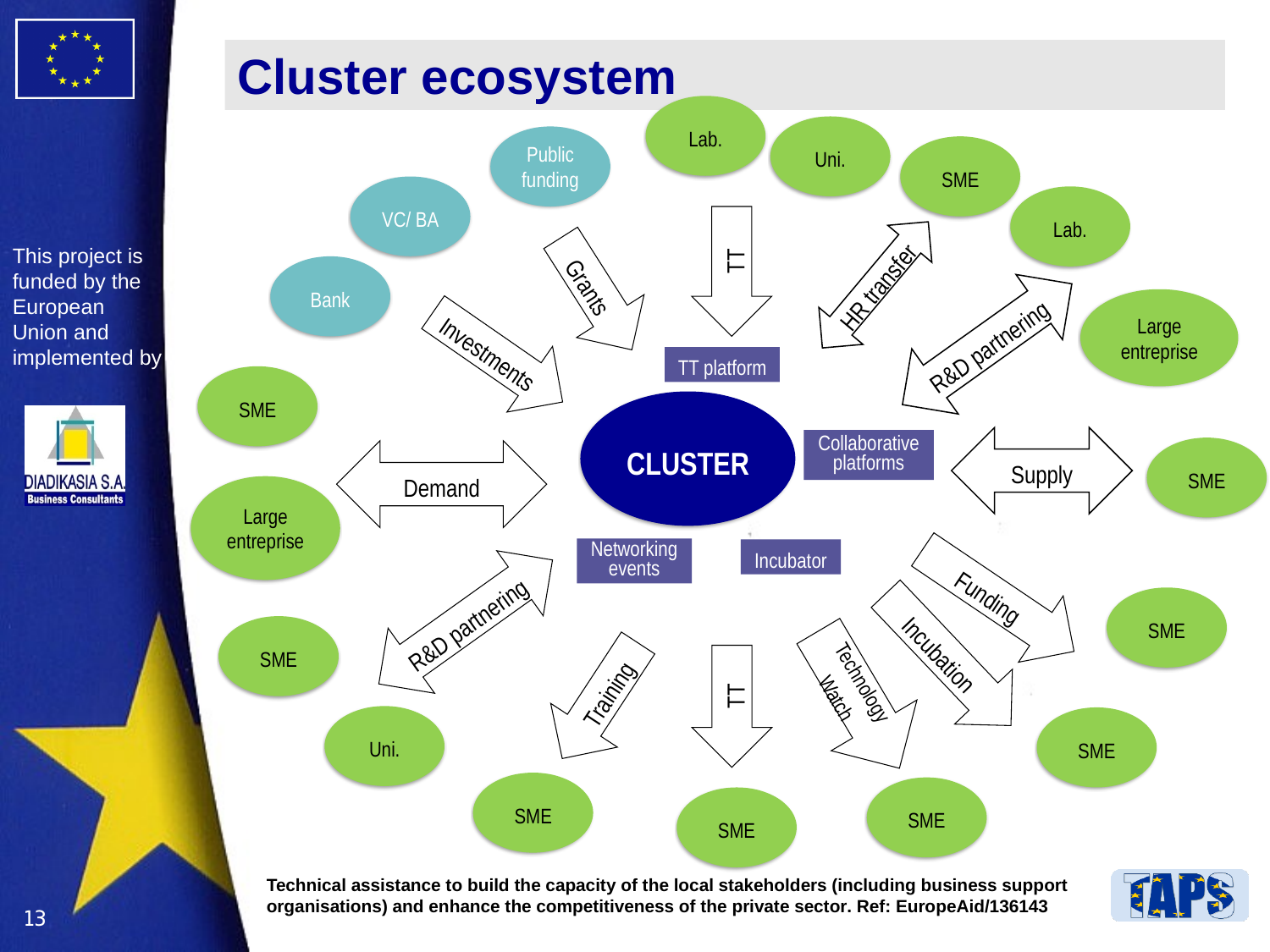

# Cluster ecosystem
Lab.
Uni.
Public funding
SME
VC/ BA
Lab.
TT
Grants
HR transfer
Bank
Large entreprise
R&D partnering
Investments
TT platform
SME
CLUSTER
Supply
Collaborative platforms
SME
Demand
Large entreprise
Networking events
Incubator
Funding
R&D partnering
SME
SME
Incubation
Technology Watch
Training
TT
Uni.
SME
SME
SME
SME